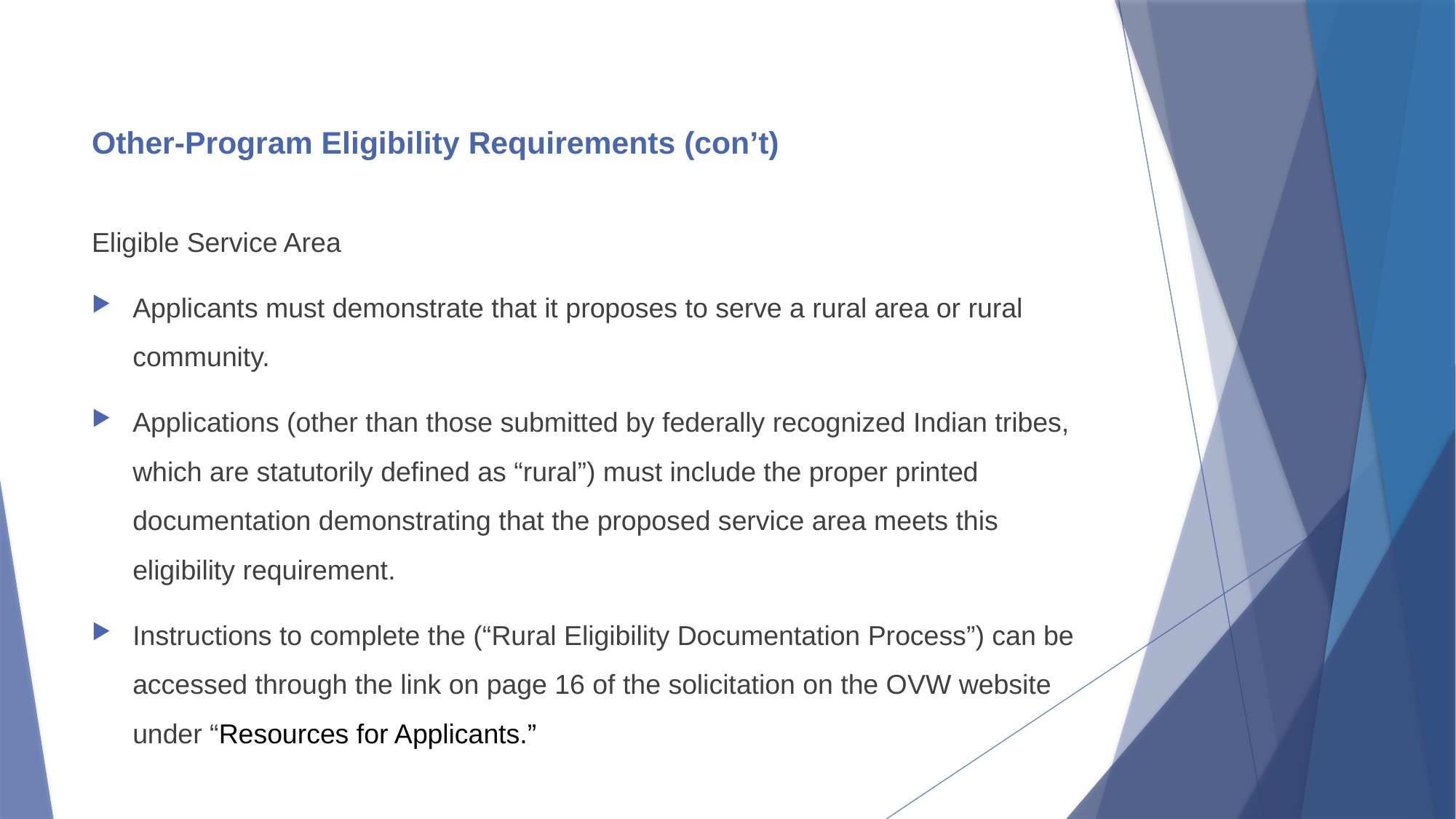

# Other-Program Eligibility Requirements (con’t)
Eligible Service Area

Applicants must demonstrate that it proposes to serve a rural area or rural community.

Applications (other than those submitted by federally recognized Indian tribes, which are statutorily defined as “rural”) must include the proper printed documentation demonstrating that the proposed service area meets this eligibility requirement.

Instructions to complete the (“Rural Eligibility Documentation Process”) can be accessed through the link on page 16 of the solicitation on the OVW website under “Resources for Applicants.”